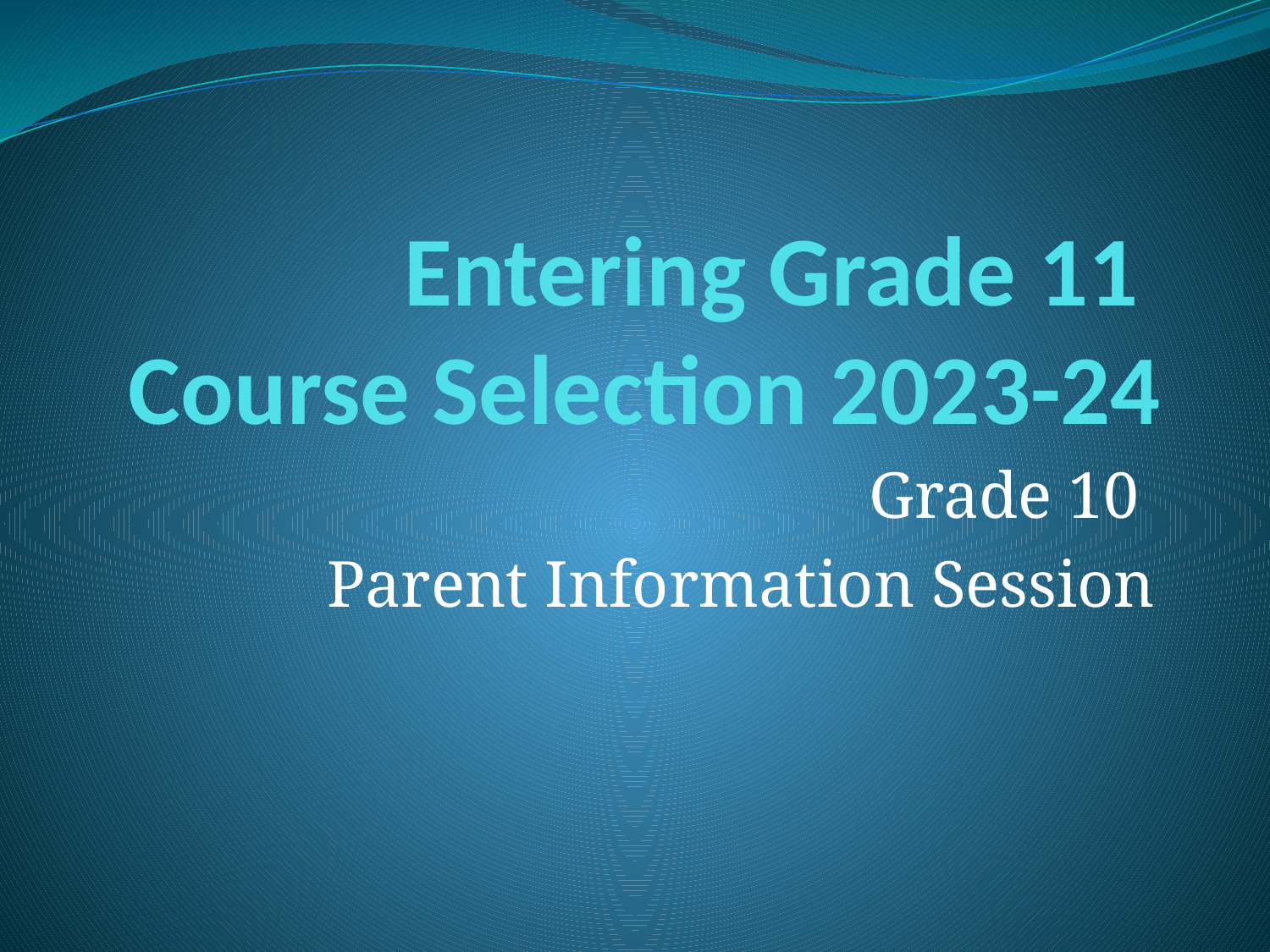

# Entering Grade 11 Course Selection 2023-24
Grade 10
Parent Information Session